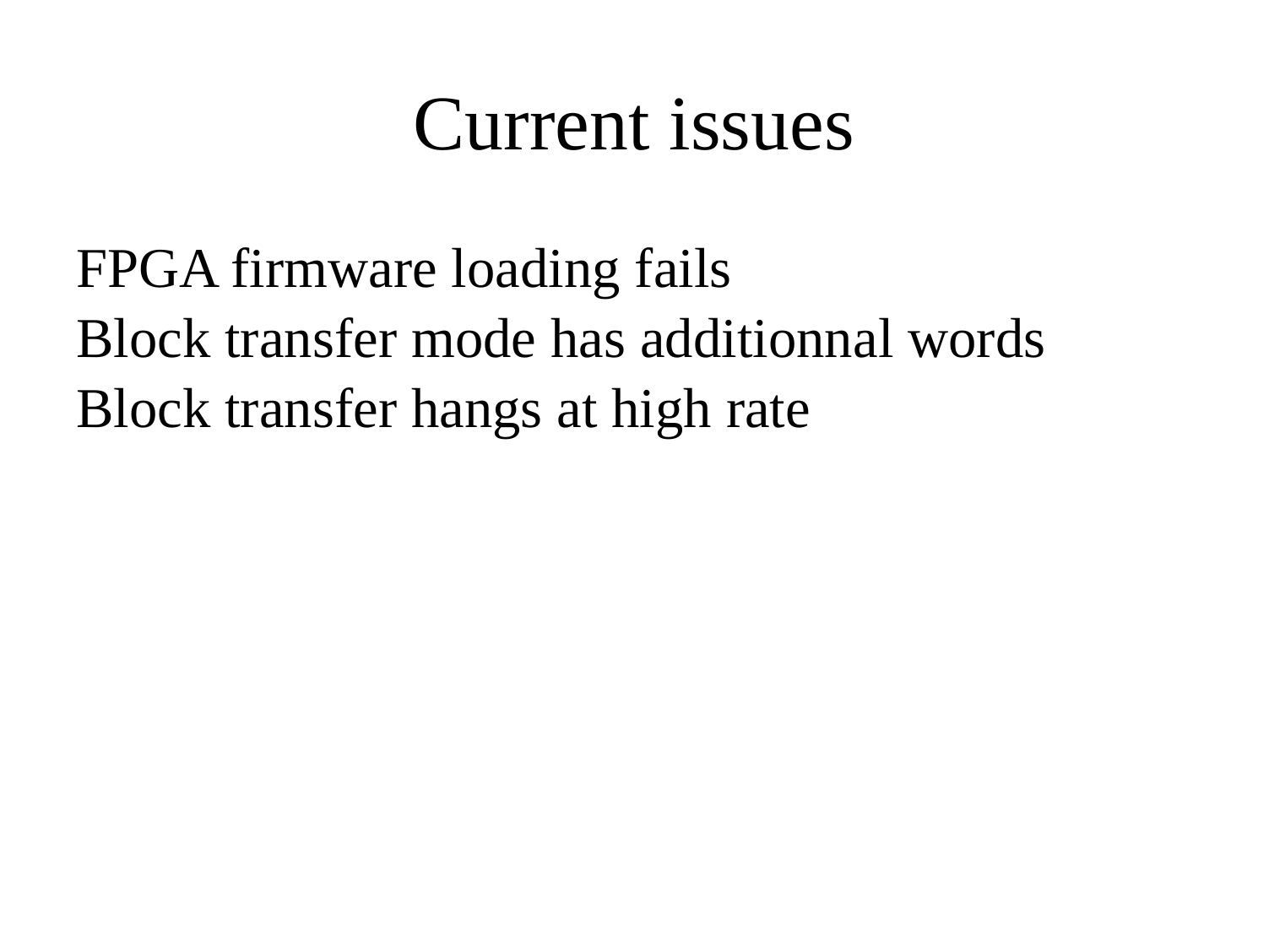

# Current issues
FPGA firmware loading fails
Block transfer mode has additionnal words
Block transfer hangs at high rate